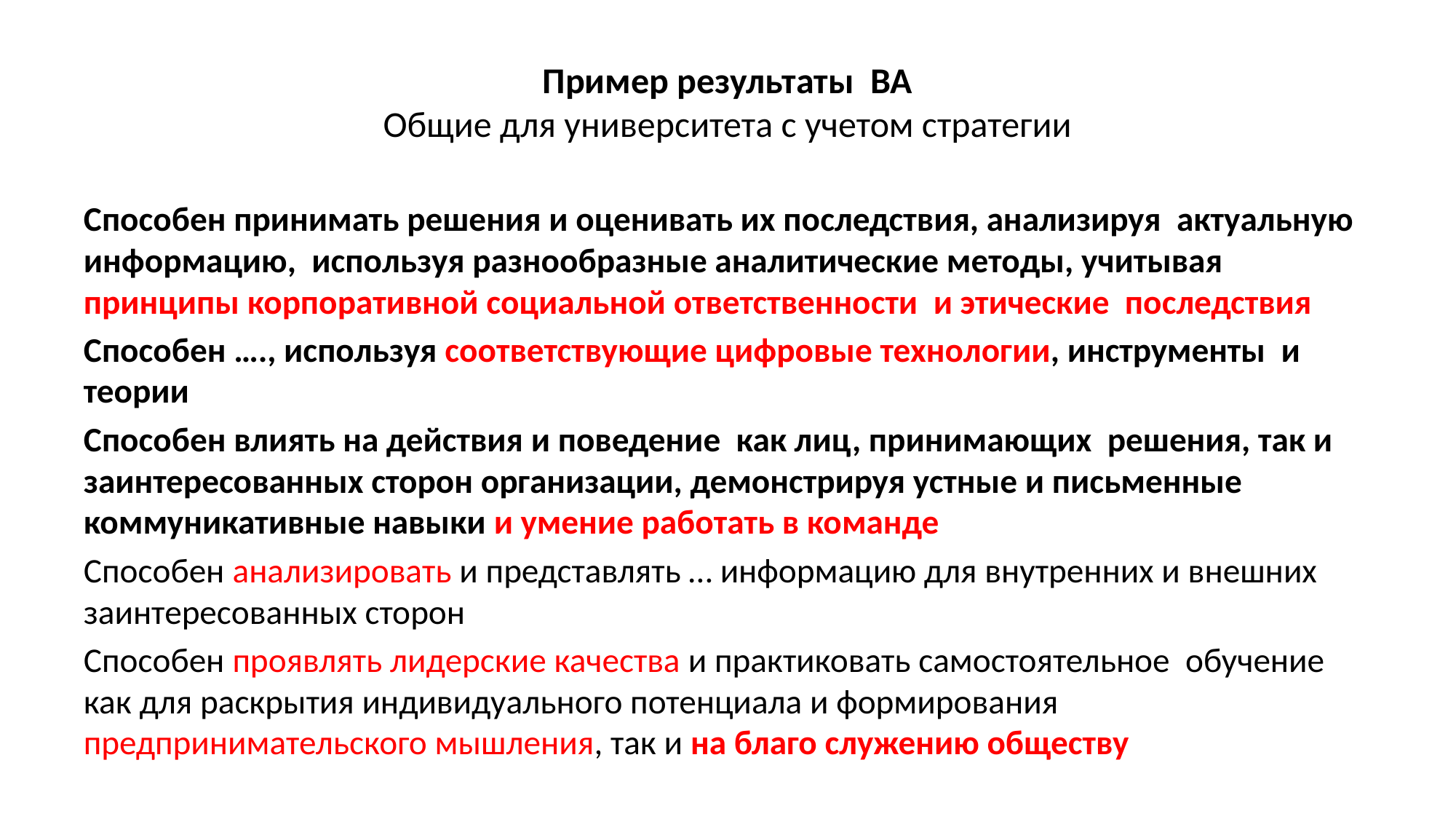

# Пример результаты  ВА Общие для университета с учетом стратегии
Способен принимать решения и оценивать их последствия, анализируя  актуальную информацию,  используя разнообразные аналитические методы, учитывая принципы корпоративной социальной ответственности  и этические  последствия
Способен …., используя соответствующие цифровые технологии, инструменты  и теории
Способен влиять на действия и поведение  как лиц, принимающих  решения, так и заинтересованных сторон организации, демонстрируя устные и письменные коммуникативные навыки и умение работать в команде
Способен анализировать и представлять … информацию для внутренних и внешних заинтересованных сторон
Способен проявлять лидерские качества и практиковать самостоятельное  обучение как для раскрытия индивидуального потенциала и формирования предпринимательского мышления, так и на благо служению обществу